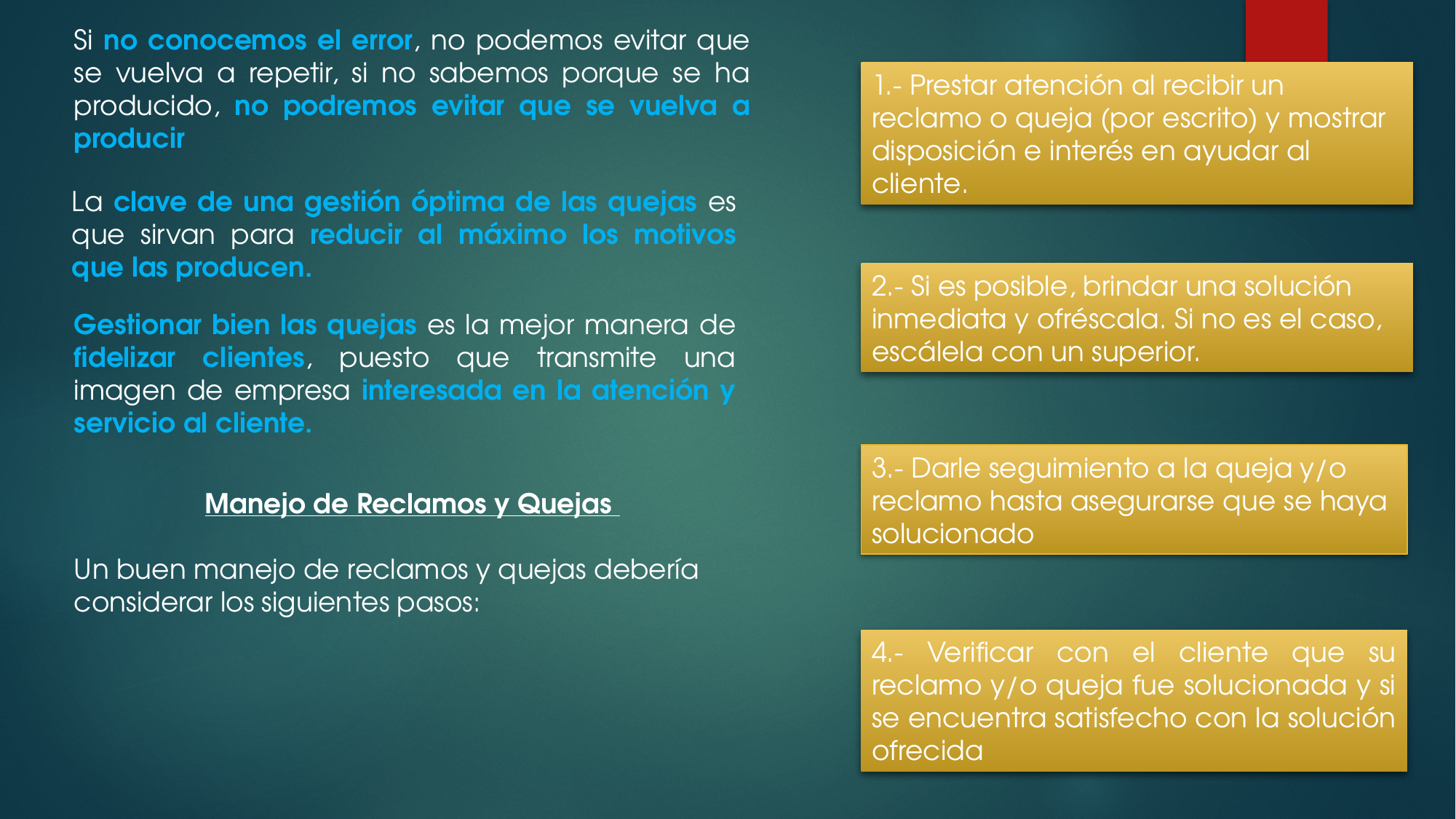

Si no conocemos el error, no podemos evitar que se vuelva a repetir, si no sabemos porque se ha producido, no podremos evitar que se vuelva a producir
1.- Prestar atención al recibir un reclamo o queja (por escrito) y mostrar disposición e interés en ayudar al cliente.
La clave de una gestión óptima de las quejas es que sirvan para reducir al máximo los motivos que las producen.
2.- Si es posible, brindar una solución inmediata y ofréscala. Si no es el caso, escálela con un superior.
Gestionar bien las quejas es la mejor manera de fidelizar clientes, puesto que transmite una imagen de empresa interesada en la atención y servicio al cliente.
3.- Darle seguimiento a la queja y/o reclamo hasta asegurarse que se haya solucionado
Manejo de Reclamos y Quejas

Un buen manejo de reclamos y quejas debería considerar los siguientes pasos:

4.- Verificar con el cliente que su reclamo y/o queja fue solucionada y si se encuentra satisfecho con la solución ofrecida